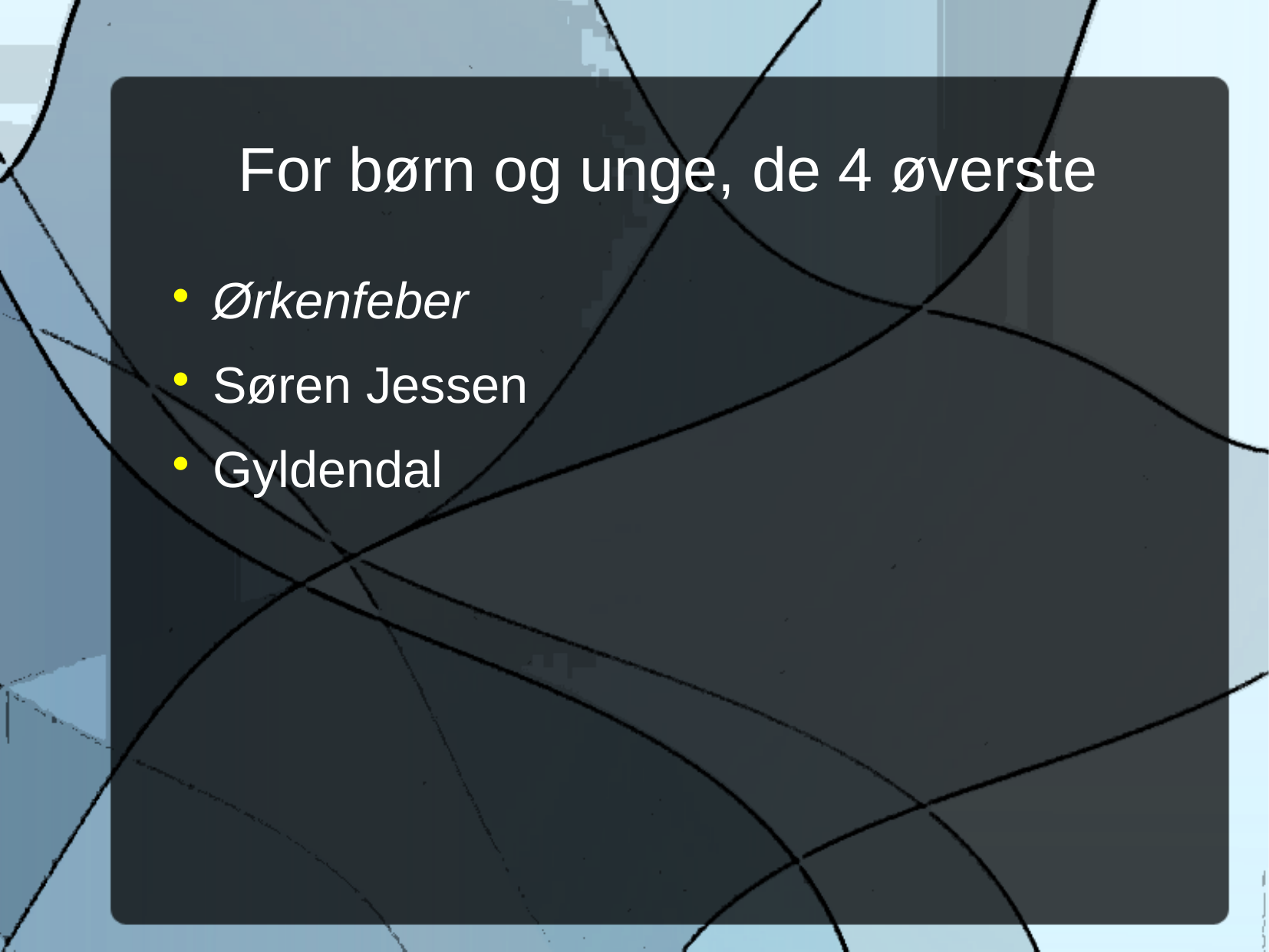

For børn og unge, de 4 øverste
Ørkenfeber
Søren Jessen
Gyldendal